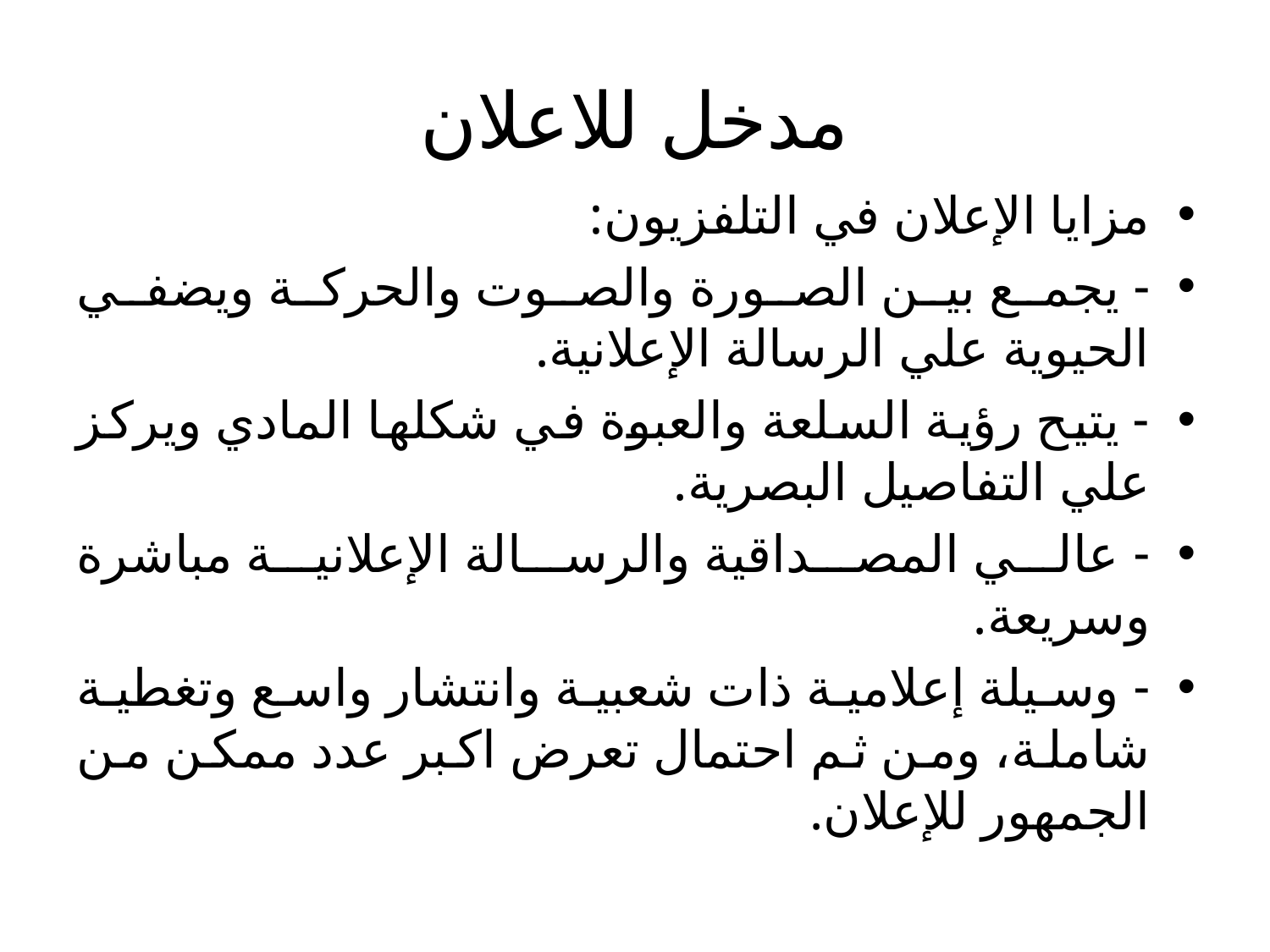

# مدخل للاعلان
مزايا الإعلان في التلفزيون:
- يجمع بين الصورة والصوت والحركة ويضفي الحيوية علي الرسالة الإعلانية.
- يتيح رؤية السلعة والعبوة في شكلها المادي ويركز علي التفاصيل البصرية.
- عالي المصداقية والرسالة الإعلانية مباشرة وسريعة.
- وسيلة إعلامية ذات شعبية وانتشار واسع وتغطية شاملة، ومن ثم احتمال تعرض اكبر عدد ممكن من الجمهور للإعلان.